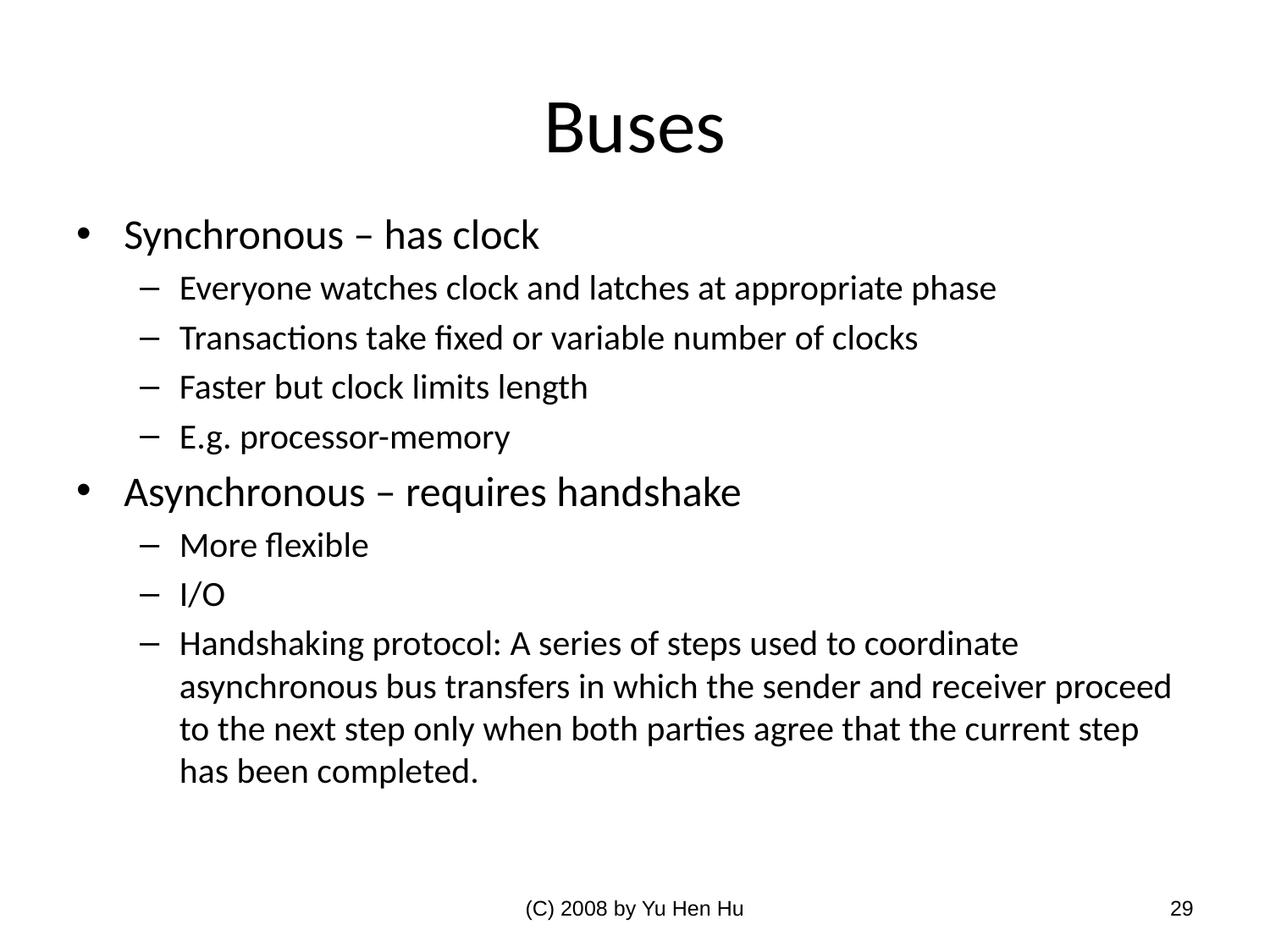

# Buses
Synchronous – has clock
Everyone watches clock and latches at appropriate phase
Transactions take fixed or variable number of clocks
Faster but clock limits length
E.g. processor-memory
Asynchronous – requires handshake
More flexible
I/O
Handshaking protocol: A series of steps used to coordinate asynchronous bus transfers in which the sender and receiver proceed to the next step only when both parties agree that the current step has been completed.
(C) 2008 by Yu Hen Hu
29